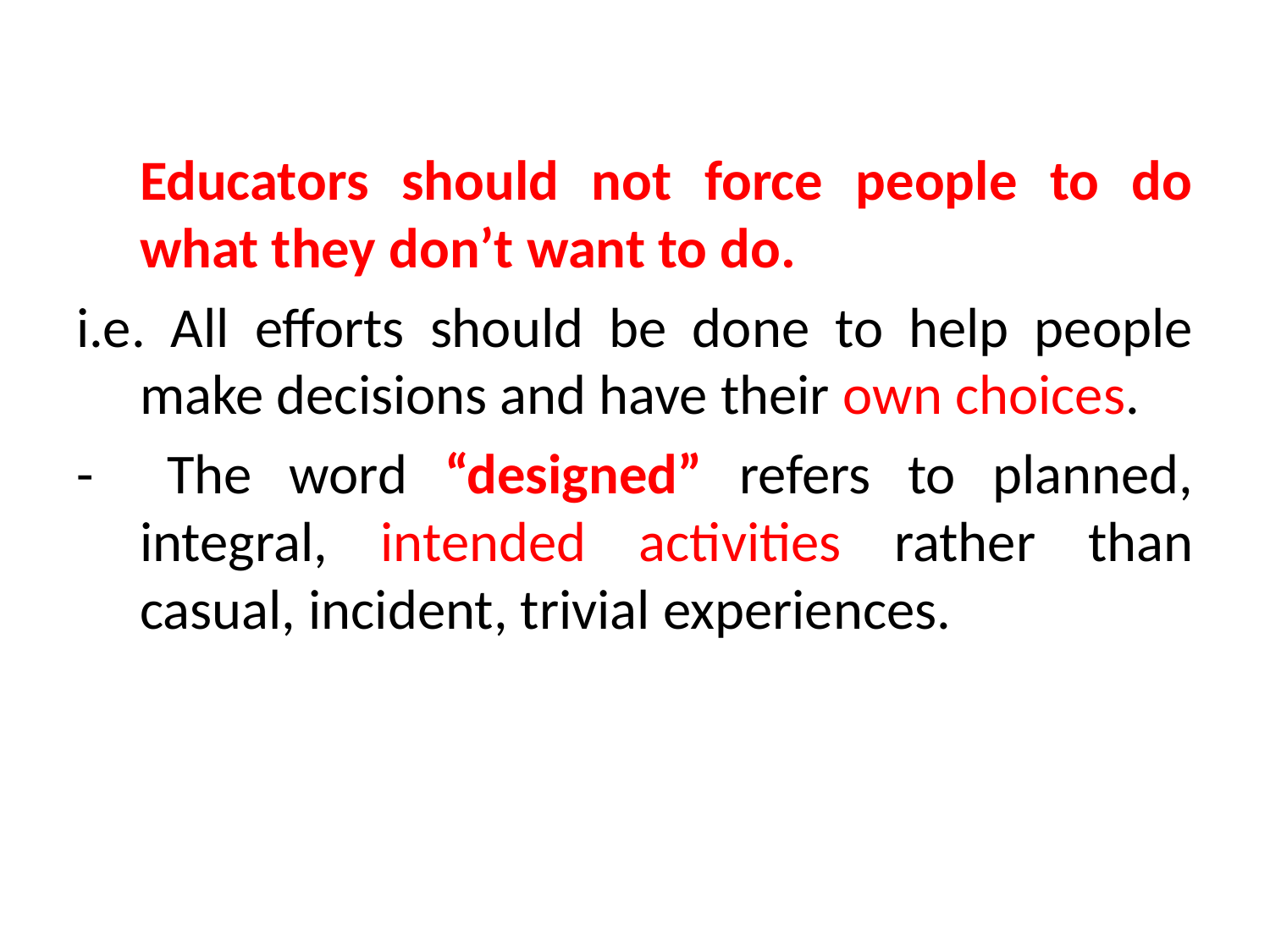

#
	Educators should not force people to do what they don’t want to do.
i.e. All efforts should be done to help people make decisions and have their own choices.
-  The word “designed” refers to planned, integral, intended activities rather than casual, incident, trivial experiences.